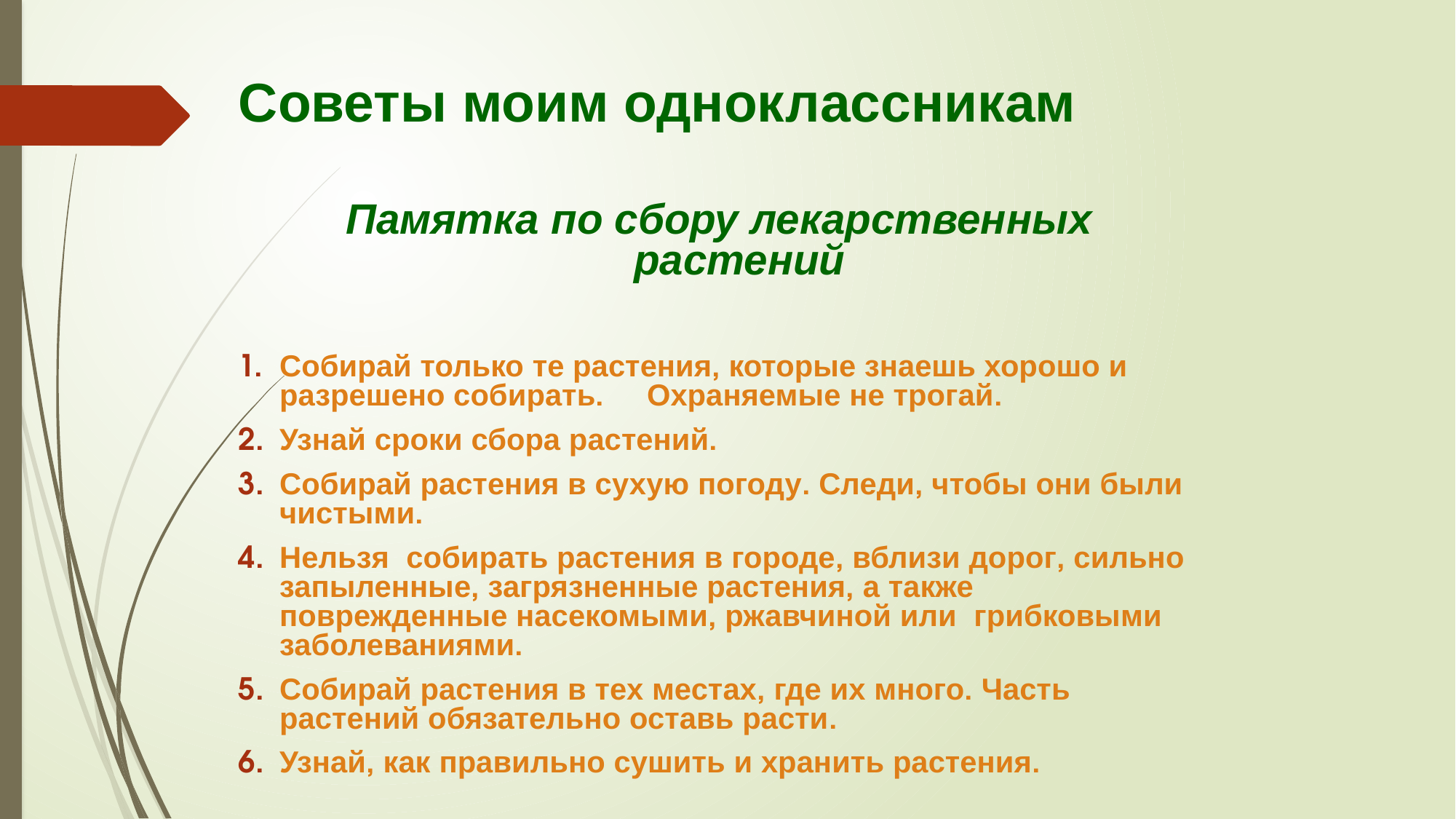

Советы моим одноклассникам
Памятка по сбору лекарственных растений

Собирай только те растения, которые знаешь хорошо и  разрешено собирать.     Охраняемые не трогай.
Узнай сроки сбора растений.
Собирай растения в сухую погоду. Следи, чтобы они были чистыми.
Нельзя  собирать растения в городе, вблизи дорог, сильно запыленные, загрязненные растения, а также поврежденные насекомыми, ржавчиной или  грибковыми заболеваниями.
Собирай растения в тех местах, где их много. Часть растений обязательно оставь расти.
Узнай, как правильно сушить и хранить растения.